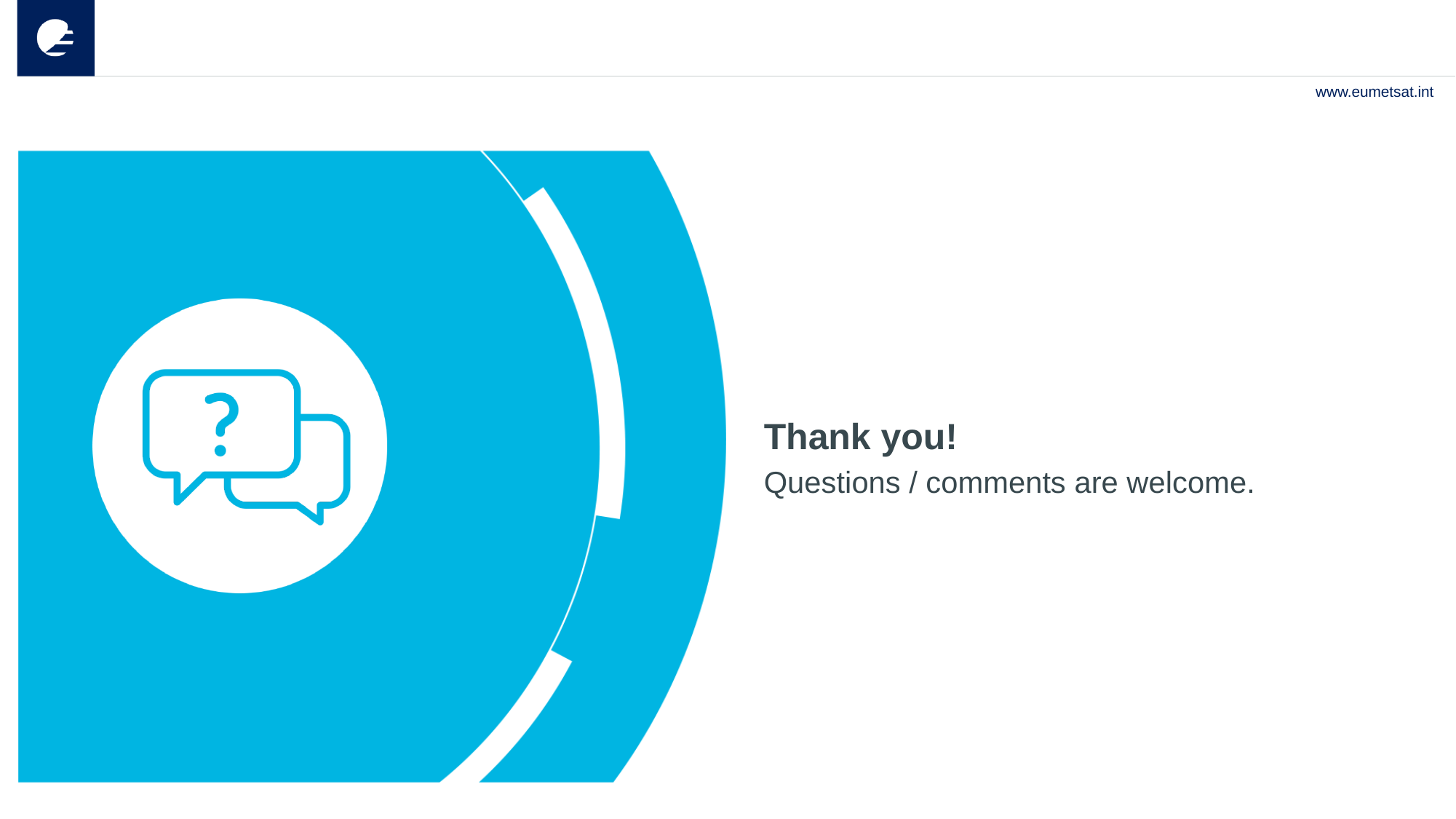

Thank you!
Questions / comments are welcome.